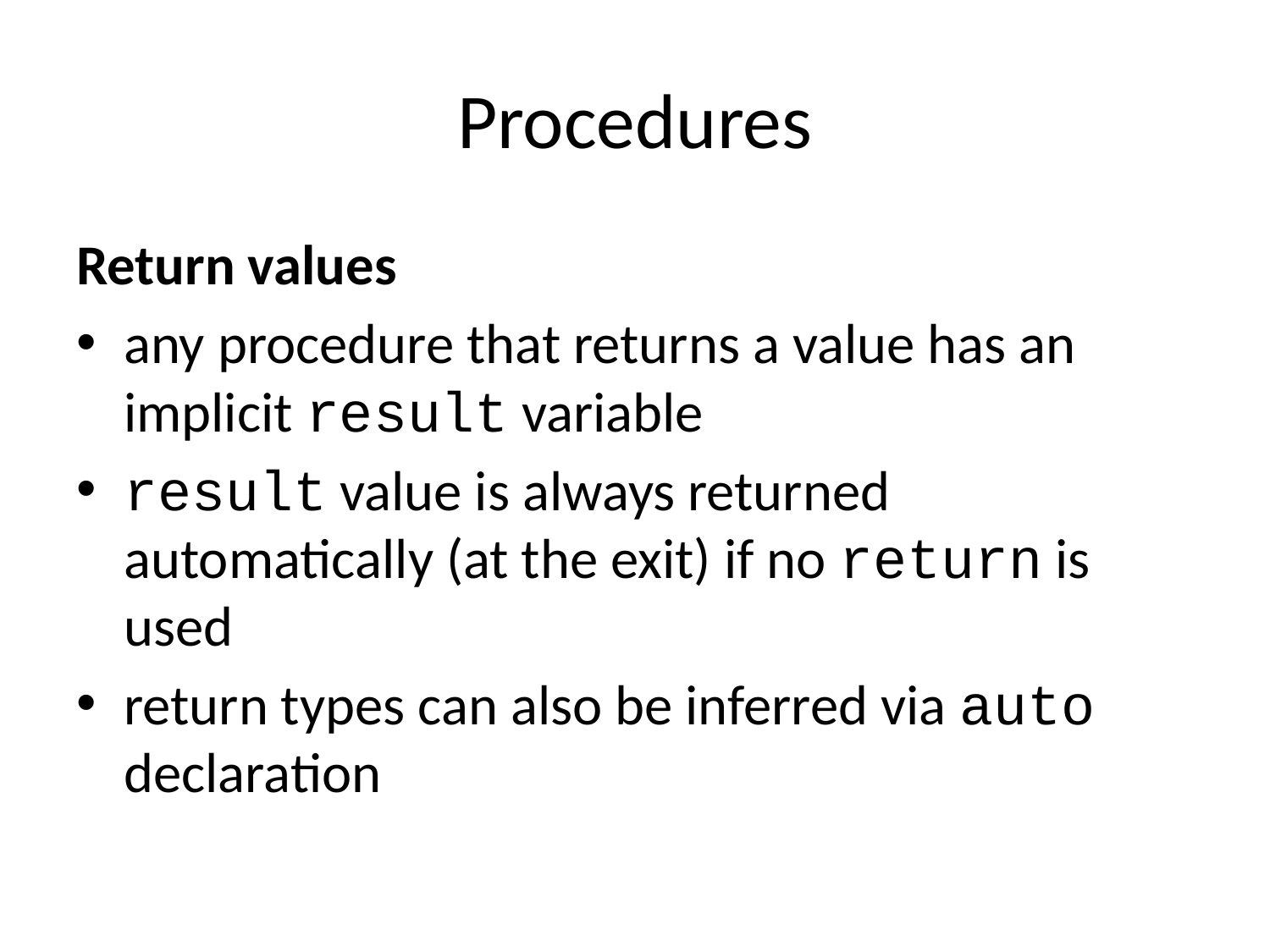

# Procedures
Return values
any procedure that returns a value has an implicit result variable
result value is always returned automatically (at the exit) if no return is used
return types can also be inferred via auto declaration